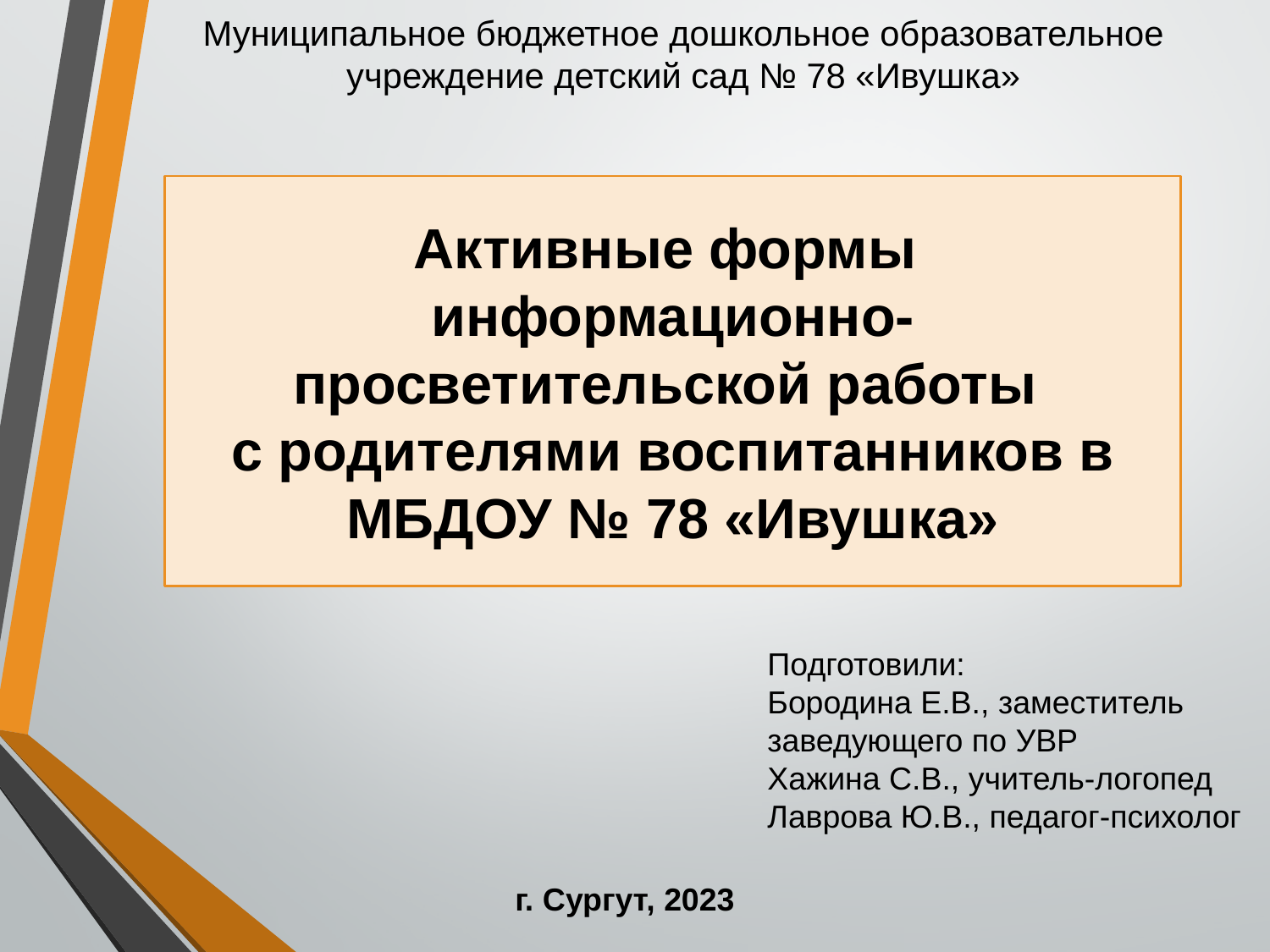

Муниципальное бюджетное дошкольное образовательное учреждение детский сад № 78 «Ивушка»
Активные формы
информационно-просветительской работы
с родителями воспитанников в МБДОУ № 78 «Ивушка»
Подготовили:
Бородина Е.В., заместитель заведующего по УВР
Хажина С.В., учитель-логопед
Лаврова Ю.В., педагог-психолог
г. Сургут, 2023